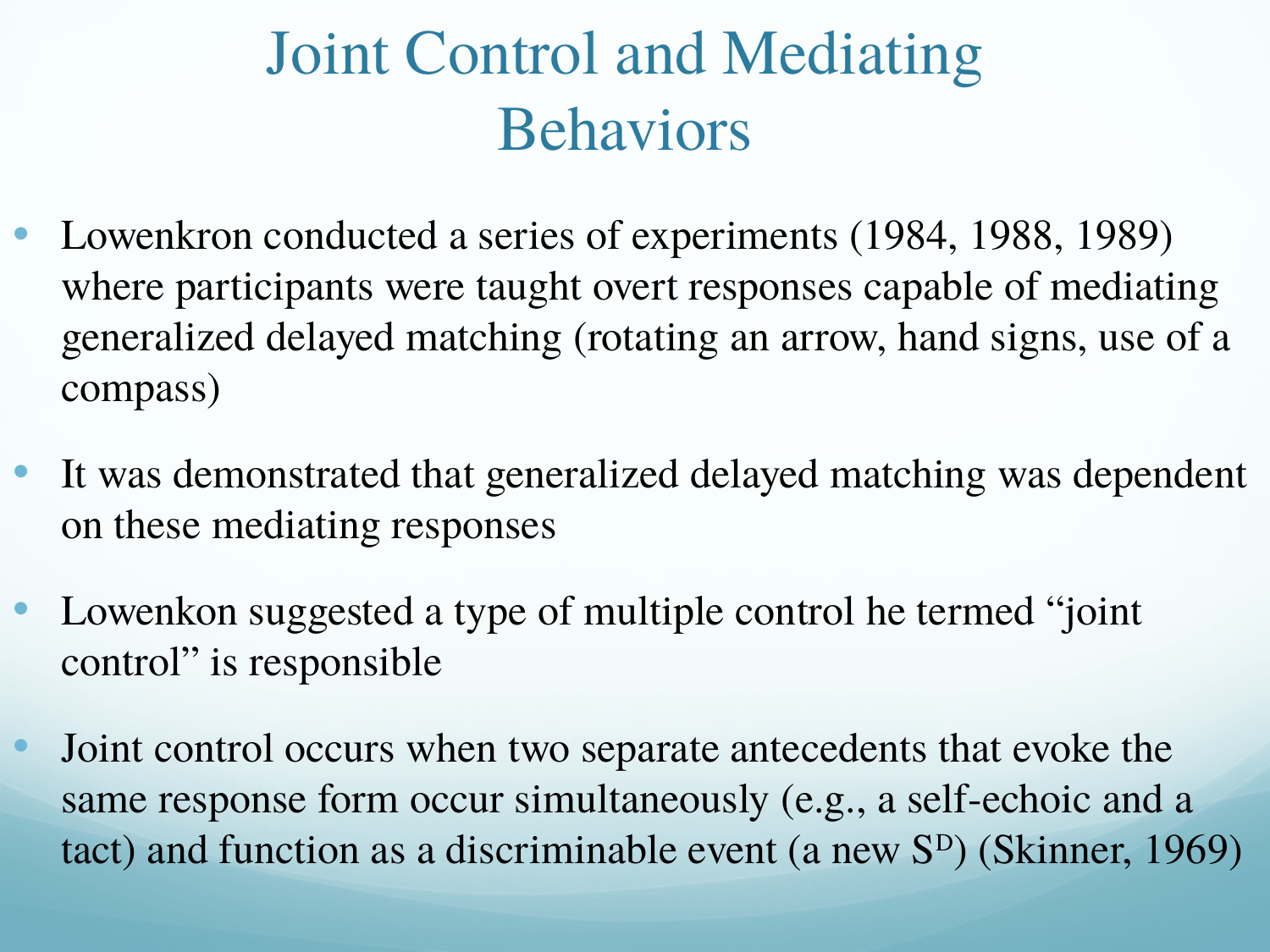

# Joint Control and Mediating Behaviors
Lowenkron conducted a series of experiments (1984, 1988, 1989) where participants were taught overt responses capable of mediating generalized delayed matching (rotating an arrow, hand signs, use of a compass)
It was demonstrated that generalized delayed matching was dependent on these mediating responses
Lowenkon suggested a type of multiple control he termed “joint control” is responsible
Joint control occurs when two separate antecedents that evoke the same response form occur simultaneously (e.g., a self-echoic and a tact) and function as a discriminable event (a new SD) (Skinner, 1969)